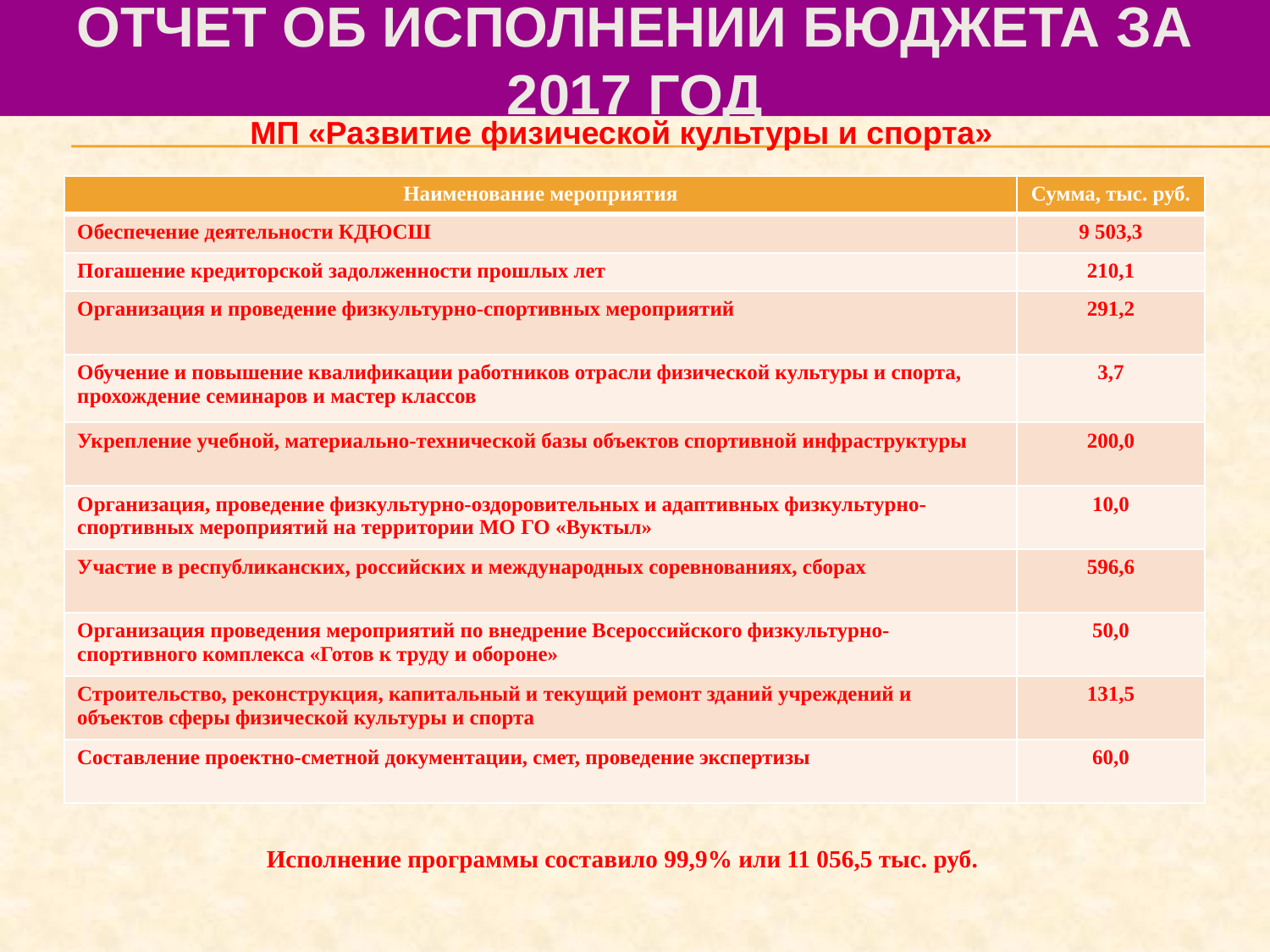

# отчет об исполнении бюджета за 2017 год
МП «Развитие физической культуры и спорта»
| Наименование мероприятия | Сумма, тыс. руб. |
| --- | --- |
| Обеспечение деятельности КДЮСШ | 9 503,3 |
| Погашение кредиторской задолженности прошлых лет | 210,1 |
| Организация и проведение физкультурно-спортивных мероприятий | 291,2 |
| Обучение и повышение квалификации работников отрасли физической культуры и спорта, прохождение семинаров и мастер классов | 3,7 |
| Укрепление учебной, материально-технической базы объектов спортивной инфраструктуры | 200,0 |
| Организация, проведение физкультурно-оздоровительных и адаптивных физкультурно-спортивных мероприятий на территории МО ГО «Вуктыл» | 10,0 |
| Участие в республиканских, российских и международных соревнованиях, сборах | 596,6 |
| Организация проведения мероприятий по внедрение Всероссийского физкультурно-спортивного комплекса «Готов к труду и обороне» | 50,0 |
| Строительство, реконструкция, капитальный и текущий ремонт зданий учреждений и объектов сферы физической культуры и спорта | 131,5 |
| Составление проектно-сметной документации, смет, проведение экспертизы | 60,0 |
Исполнение программы составило 99,9% или 11 056,5 тыс. руб.